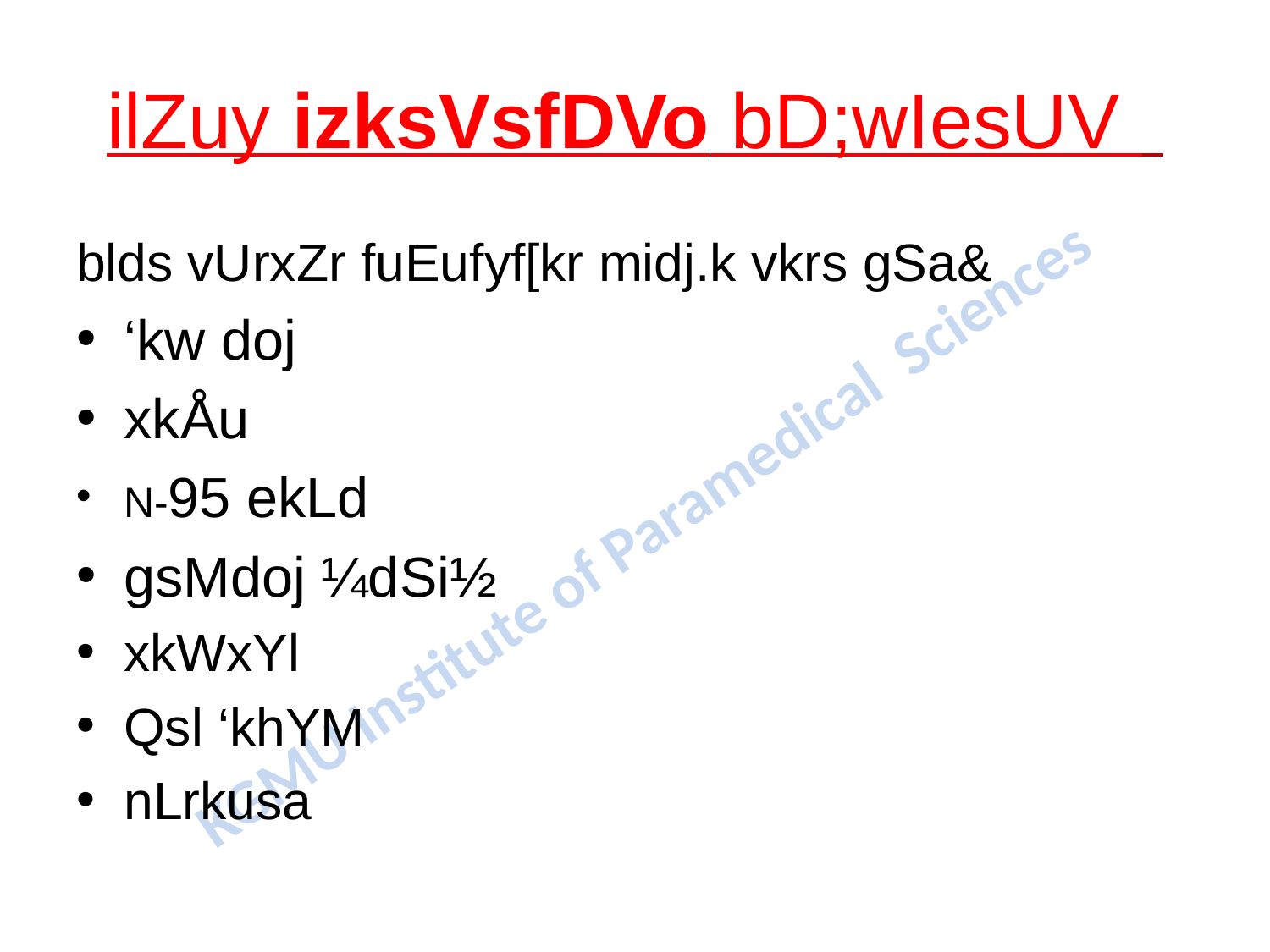

# ilZuy izksVsfDVo bD;wIesUV
blds vUrxZr fuEufyf[kr midj.k vkrs gSa&
‘kw doj
xkÅu
N-95 ekLd
gsMdoj ¼dSi½
xkWxYl
Qsl ‘khYM
nLrkusa